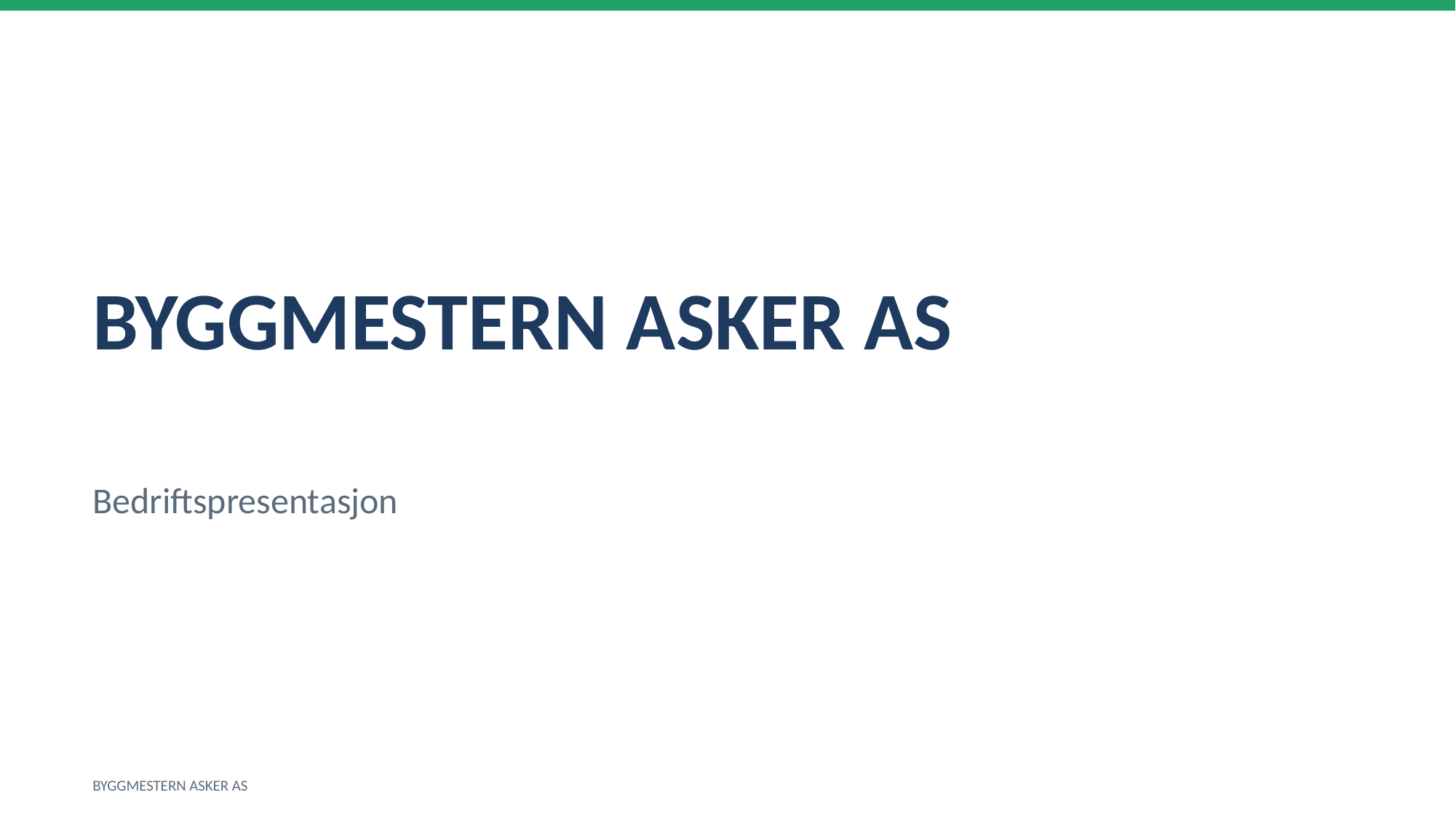

BYGGMESTERN ASKER AS
Bedriftspresentasjon
BYGGMESTERN ASKER AS